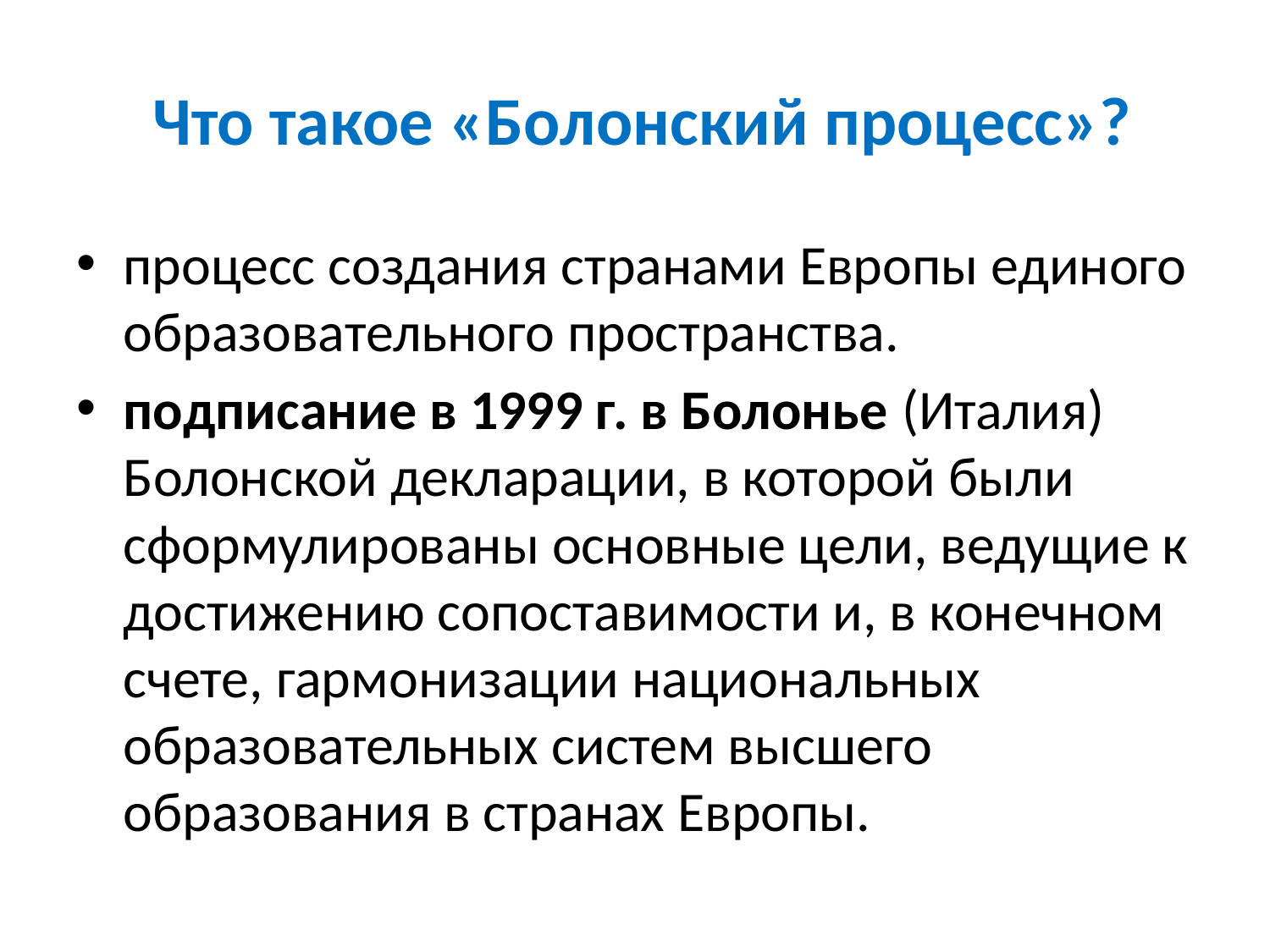

# Что такое «Болонский процесс»?
процесс создания странами Европы единого образовательного пространства.
подписание в 1999 г. в Болонье (Италия) Болонской декларации, в которой были сформулированы основные цели, ведущие к достижению сопоставимости и, в конечном счете, гармонизации национальных образовательных систем высшего образования в странах Европы.